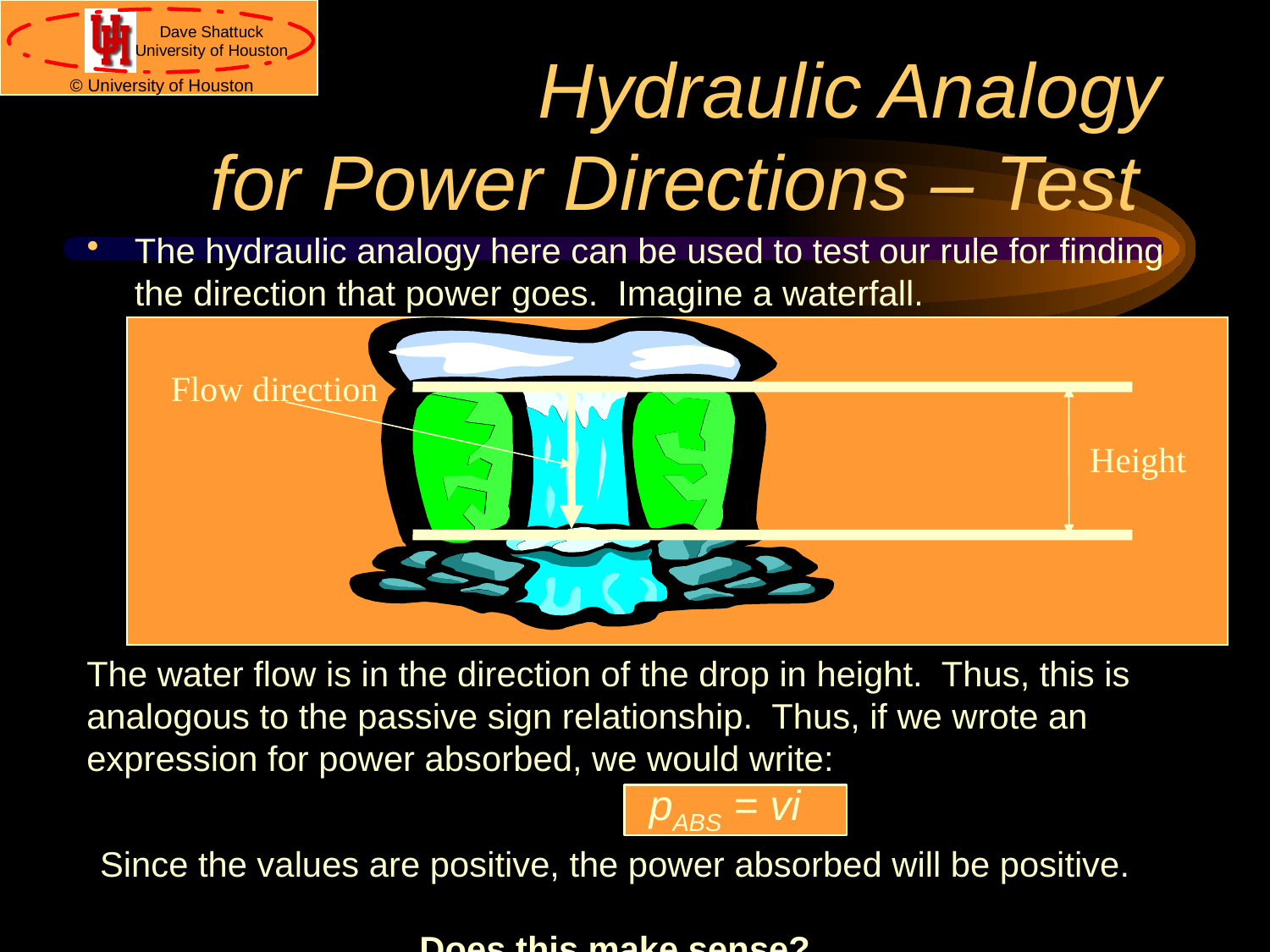

# Hydraulic Analogy for Power Directions – Test
The hydraulic analogy here can be used to test our rule for finding the direction that power goes.  Imagine a waterfall.

Height

Flow direction

The water flow is in the direction of the drop in height.  Thus, this is analogous to the passive sign relationship.  Thus, if we wrote an expression for power absorbed, we would write:
pABS = vi

Since the values are positive, the power absorbed will be positive.
Does this make sense?